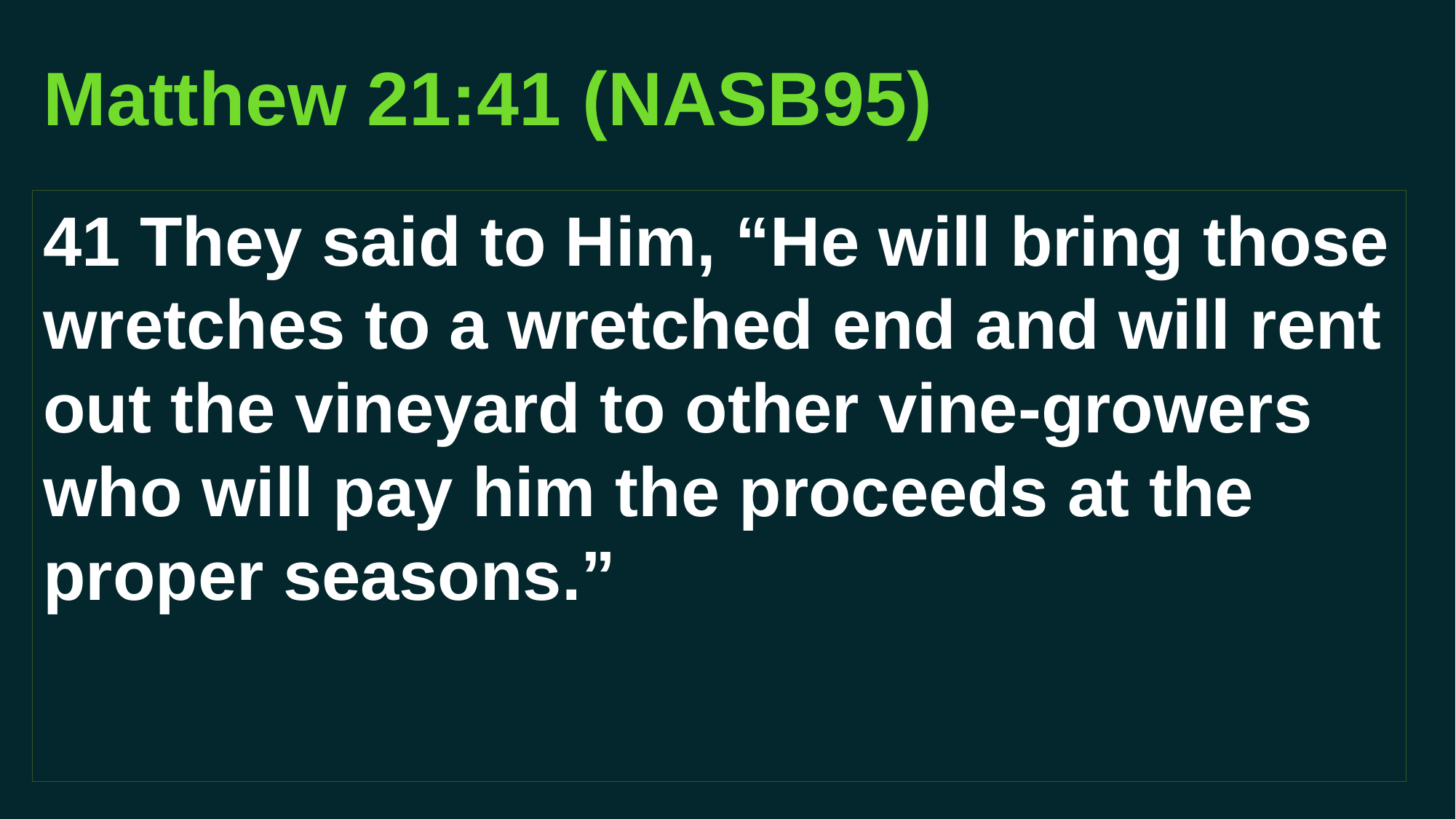

# Matthew 21:41 (NASB95)
41 They said to Him, “He will bring those wretches to a wretched end and will rent out the vineyard to other vine-growers who will pay him the proceeds at the proper seasons.”